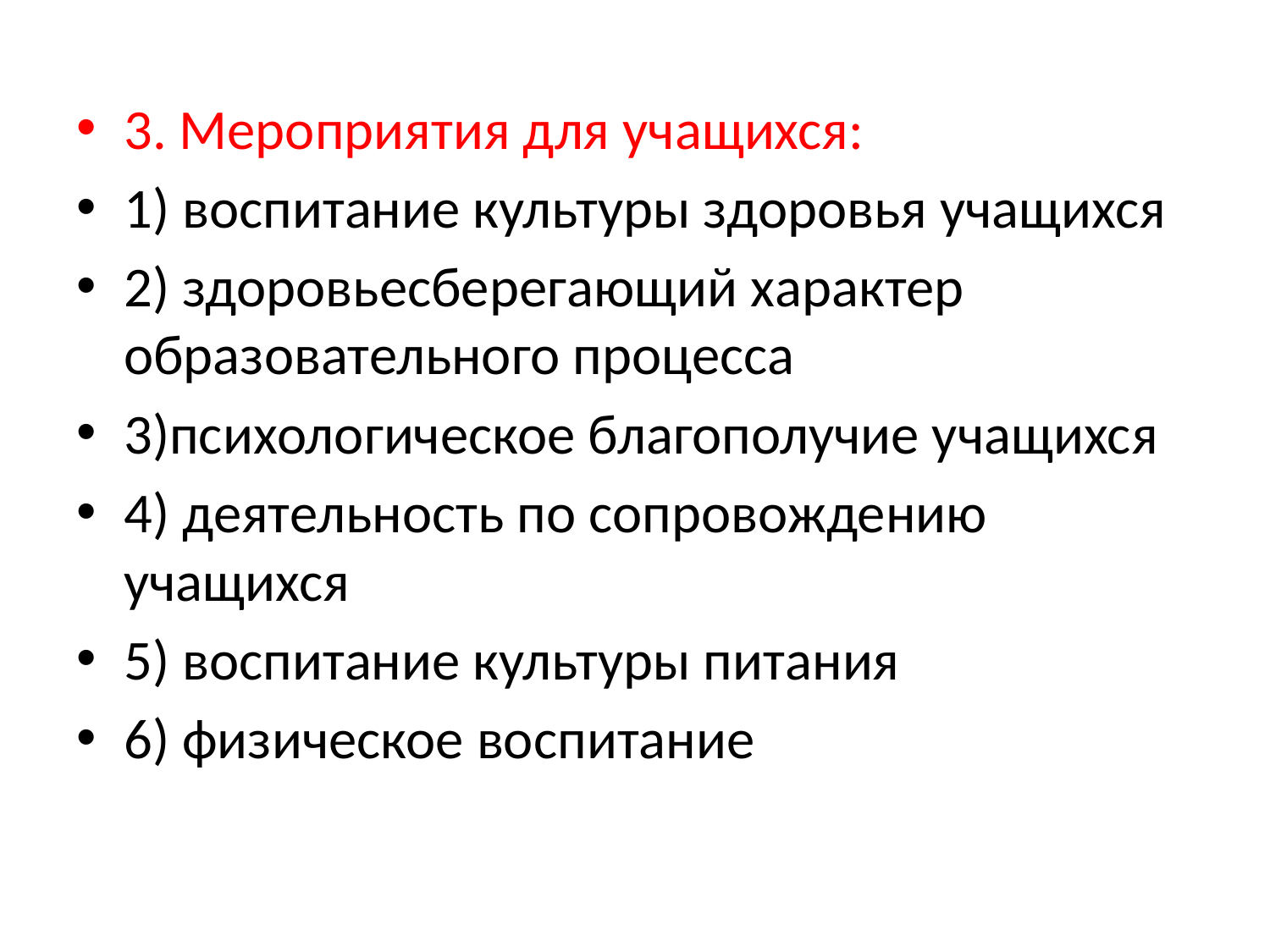

3. Мероприятия для учащихся:
1) воспитание культуры здоровья учащихся
2) здоровьесберегающий характер образовательного процесса
3)психологическое благополучие учащихся
4) деятельность по сопровождению учащихся
5) воспитание культуры питания
6) физическое воспитание